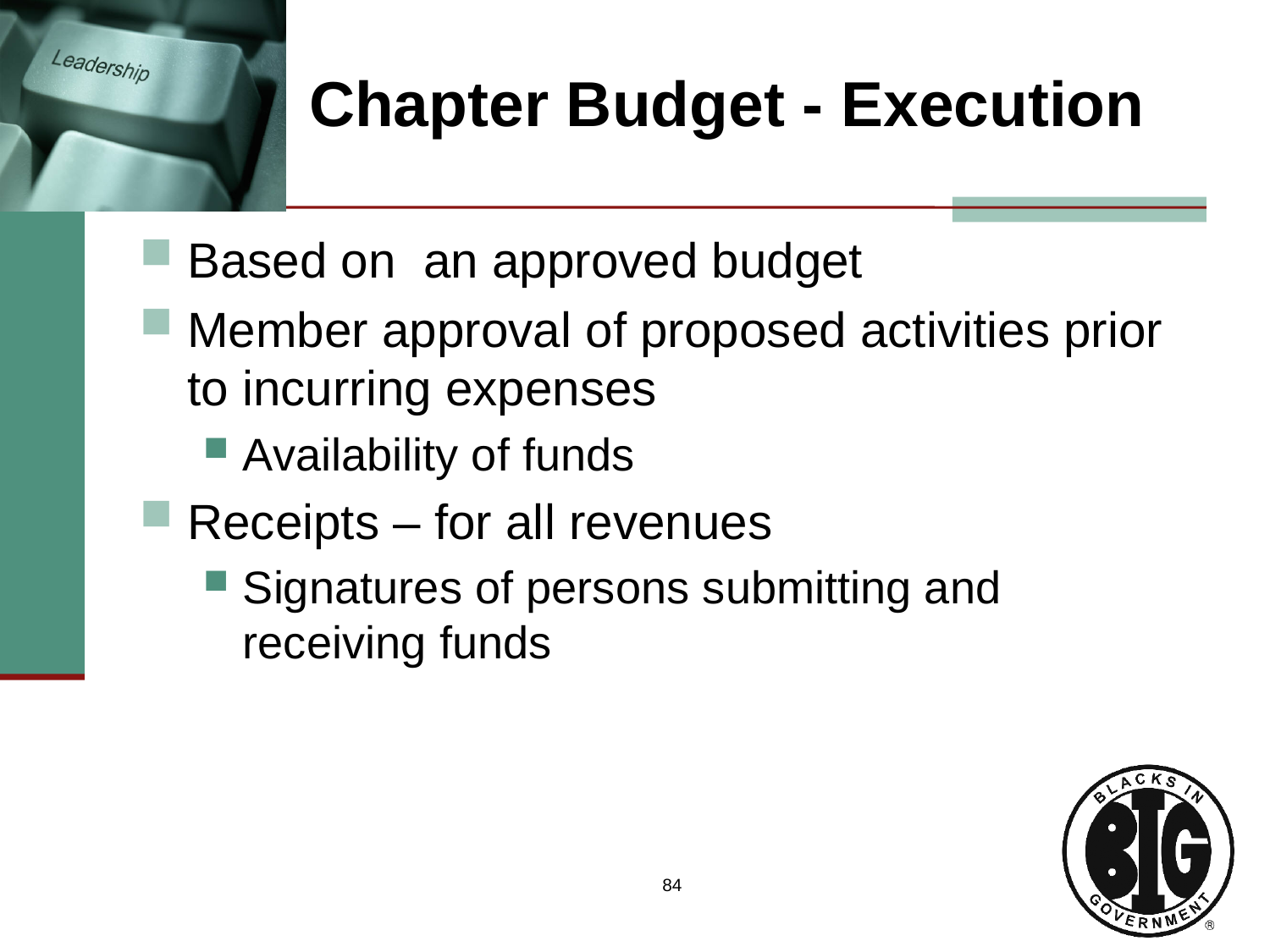

# Chapter Budget - Execution
Based on  an approved budget
Member approval of proposed activities prior to incurring expenses
Availability of funds
Receipts – for all revenues
Signatures of persons submitting and receiving funds
84